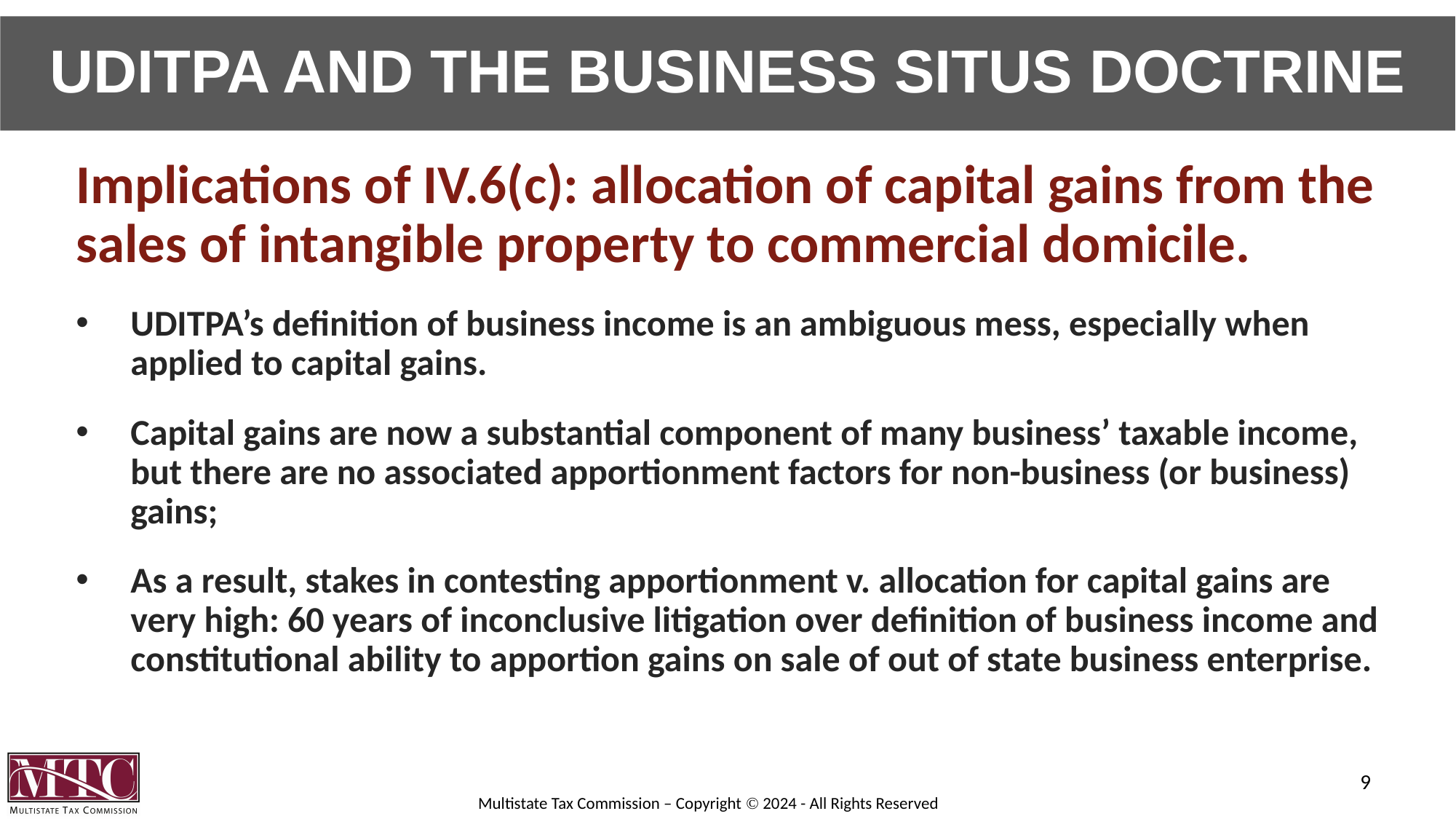

# UDITPA and the Business Situs Doctrine
Implications of IV.6(c): allocation of capital gains from the sales of intangible property to commercial domicile.
UDITPA’s definition of business income is an ambiguous mess, especially when applied to capital gains.
Capital gains are now a substantial component of many business’ taxable income, but there are no associated apportionment factors for non-business (or business) gains;
As a result, stakes in contesting apportionment v. allocation for capital gains are very high: 60 years of inconclusive litigation over definition of business income and constitutional ability to apportion gains on sale of out of state business enterprise.
9